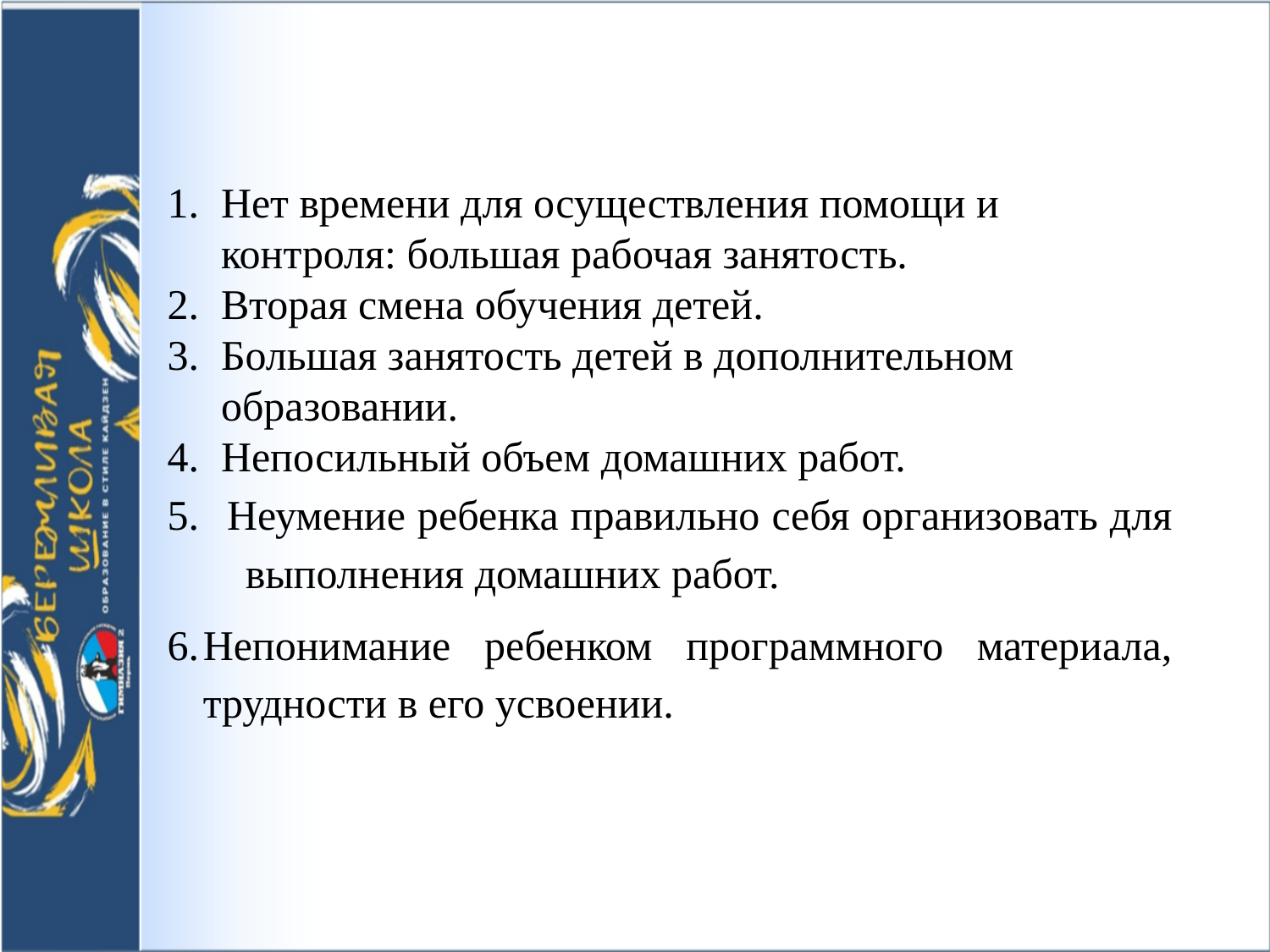

Нет времени для осуществления помощи и контроля: большая рабочая занятость.
Вторая смена обучения детей.
Большая занятость детей в дополнительном образовании.
Непосильный объем домашних работ.
  Неумение ребенка правильно себя организовать для     выполнения домашних работ.
Непонимание ребенком программного материала, трудности в его усвоении.